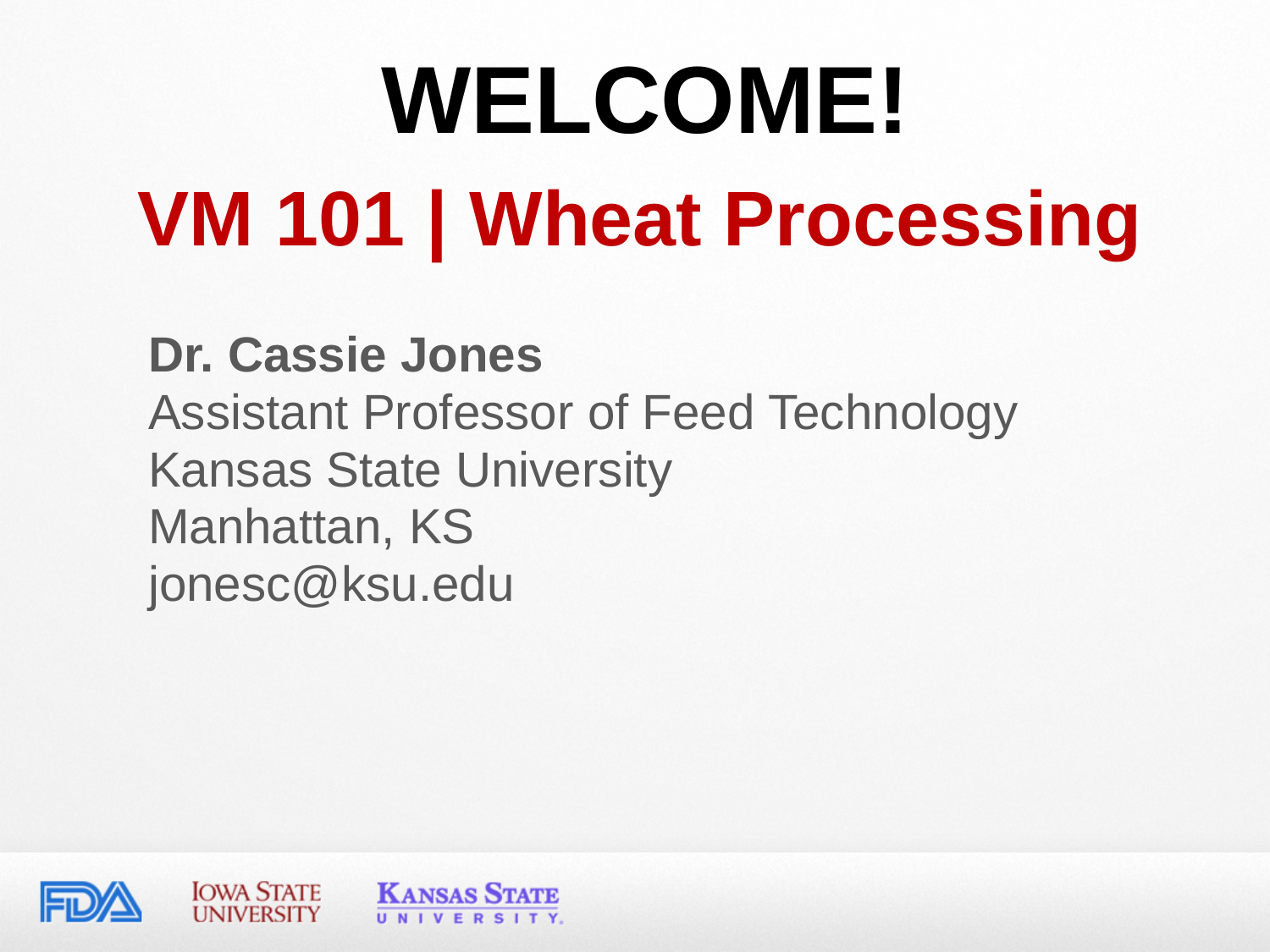

WELCOME!
VM 101 | Wheat Processing
Dr. Cassie Jones
Assistant Professor of Feed Technology
Kansas State University
Manhattan, KS
jonesc@ksu.edu